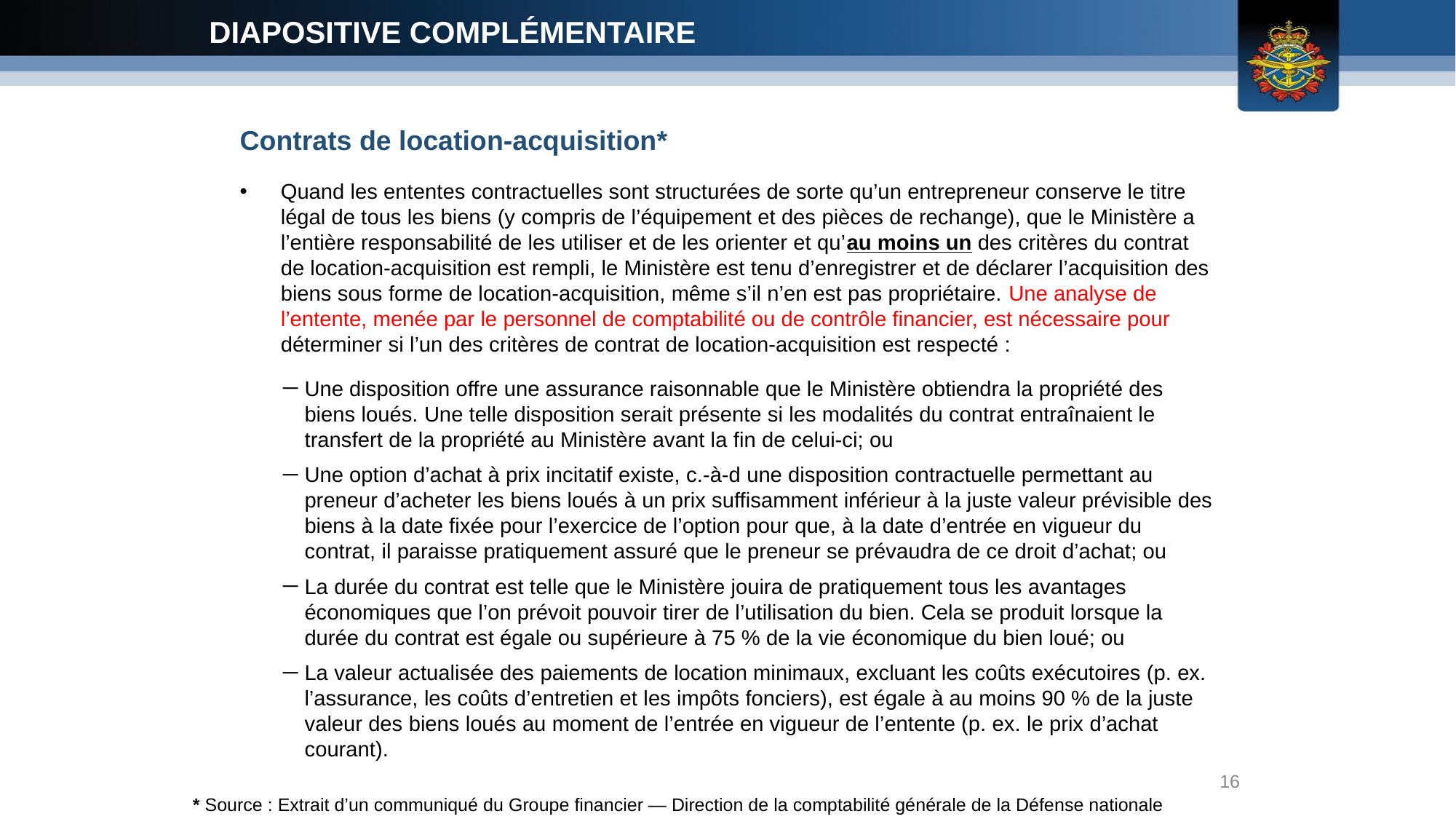

DIAPOSITIVE COMPLÉMENTAIRE
Contrats de location-acquisition*
Quand les ententes contractuelles sont structurées de sorte qu’un entrepreneur conserve le titre légal de tous les biens (y compris de l’équipement et des pièces de rechange), que le Ministère a l’entière responsabilité de les utiliser et de les orienter et qu’au moins un des critères du contrat de location-acquisition est rempli, le Ministère est tenu d’enregistrer et de déclarer l’acquisition des biens sous forme de location-acquisition, même s’il n’en est pas propriétaire. Une analyse de l’entente, menée par le personnel de comptabilité ou de contrôle financier, est nécessaire pour déterminer si l’un des critères de contrat de location-acquisition est respecté :
Une disposition offre une assurance raisonnable que le Ministère obtiendra la propriété des biens loués. Une telle disposition serait présente si les modalités du contrat entraînaient le transfert de la propriété au Ministère avant la fin de celui-ci; ou
Une option d’achat à prix incitatif existe, c.-à-d une disposition contractuelle permettant au preneur d’acheter les biens loués à un prix suffisamment inférieur à la juste valeur prévisible des biens à la date fixée pour l’exercice de l’option pour que, à la date d’entrée en vigueur du contrat, il paraisse pratiquement assuré que le preneur se prévaudra de ce droit d’achat; ou
La durée du contrat est telle que le Ministère jouira de pratiquement tous les avantages économiques que l’on prévoit pouvoir tirer de l’utilisation du bien. Cela se produit lorsque la durée du contrat est égale ou supérieure à 75 % de la vie économique du bien loué; ou
La valeur actualisée des paiements de location minimaux, excluant les coûts exécutoires (p. ex. l’assurance, les coûts d’entretien et les impôts fonciers), est égale à au moins 90 % de la juste valeur des biens loués au moment de l’entrée en vigueur de l’entente (p. ex. le prix d’achat courant).
16
* Source : Extrait d’un communiqué du Groupe financier — Direction de la comptabilité générale de la Défense nationale